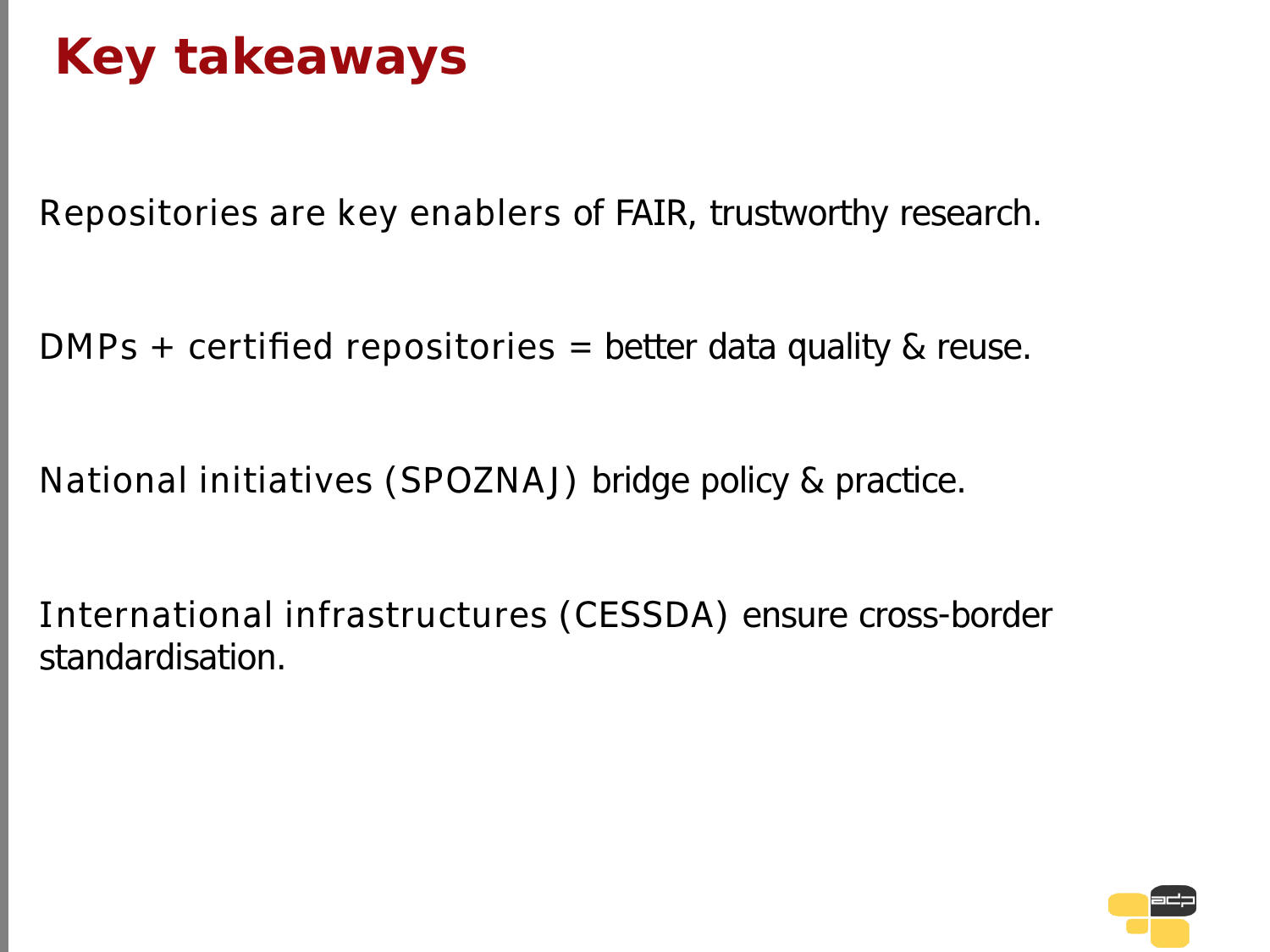

# Key takeaways
Repositories are key enablers of FAIR, trustworthy research.
DMPs + certified repositories = better data quality & reuse.
National initiatives (SPOZNAJ) bridge policy & practice.
International infrastructures (CESSDA) ensure cross-border standardisation.